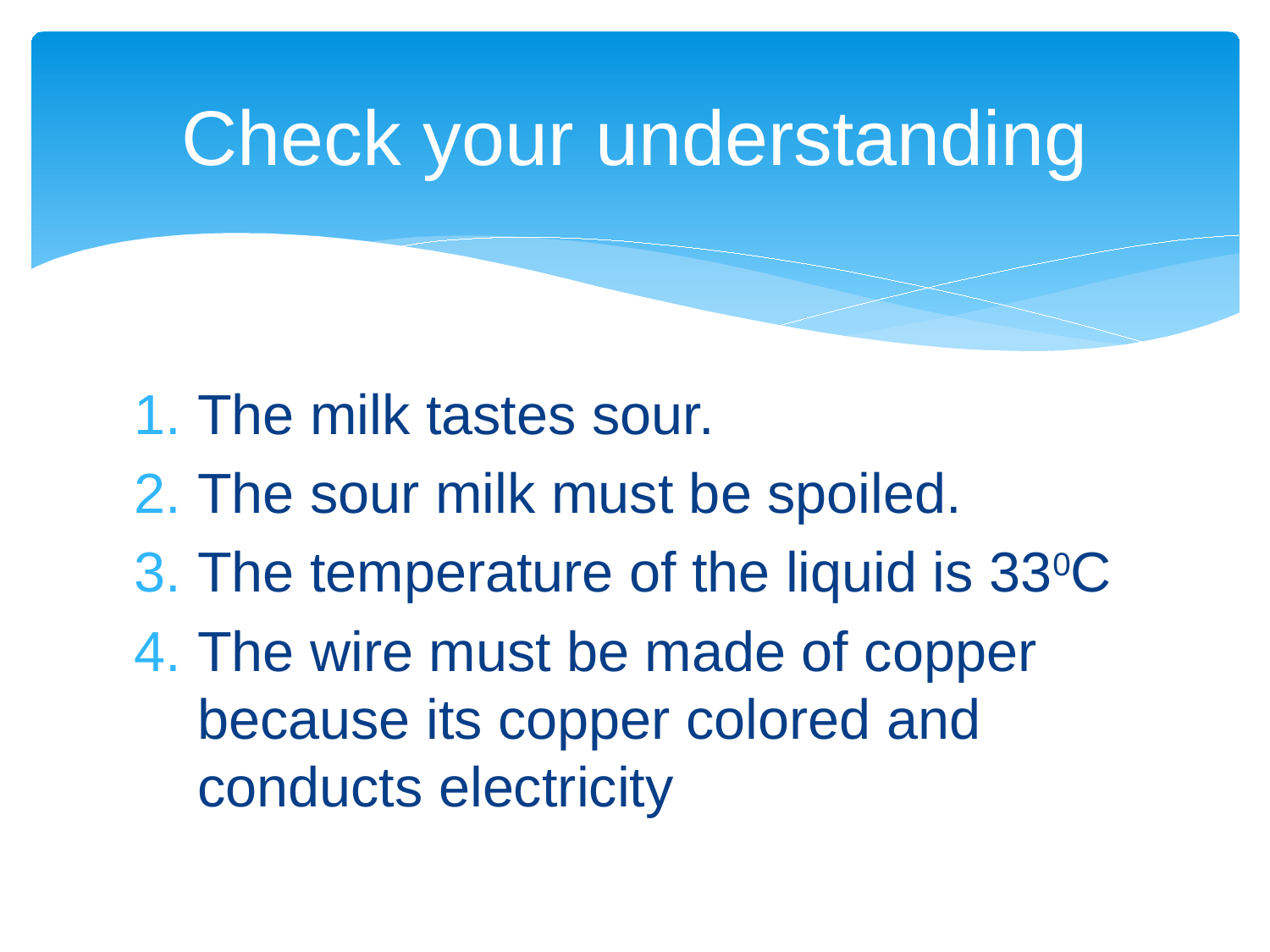

# Check your understanding
The milk tastes sour.
The sour milk must be spoiled.
The temperature of the liquid is 330C
The wire must be made of copper because its copper colored and conducts electricity